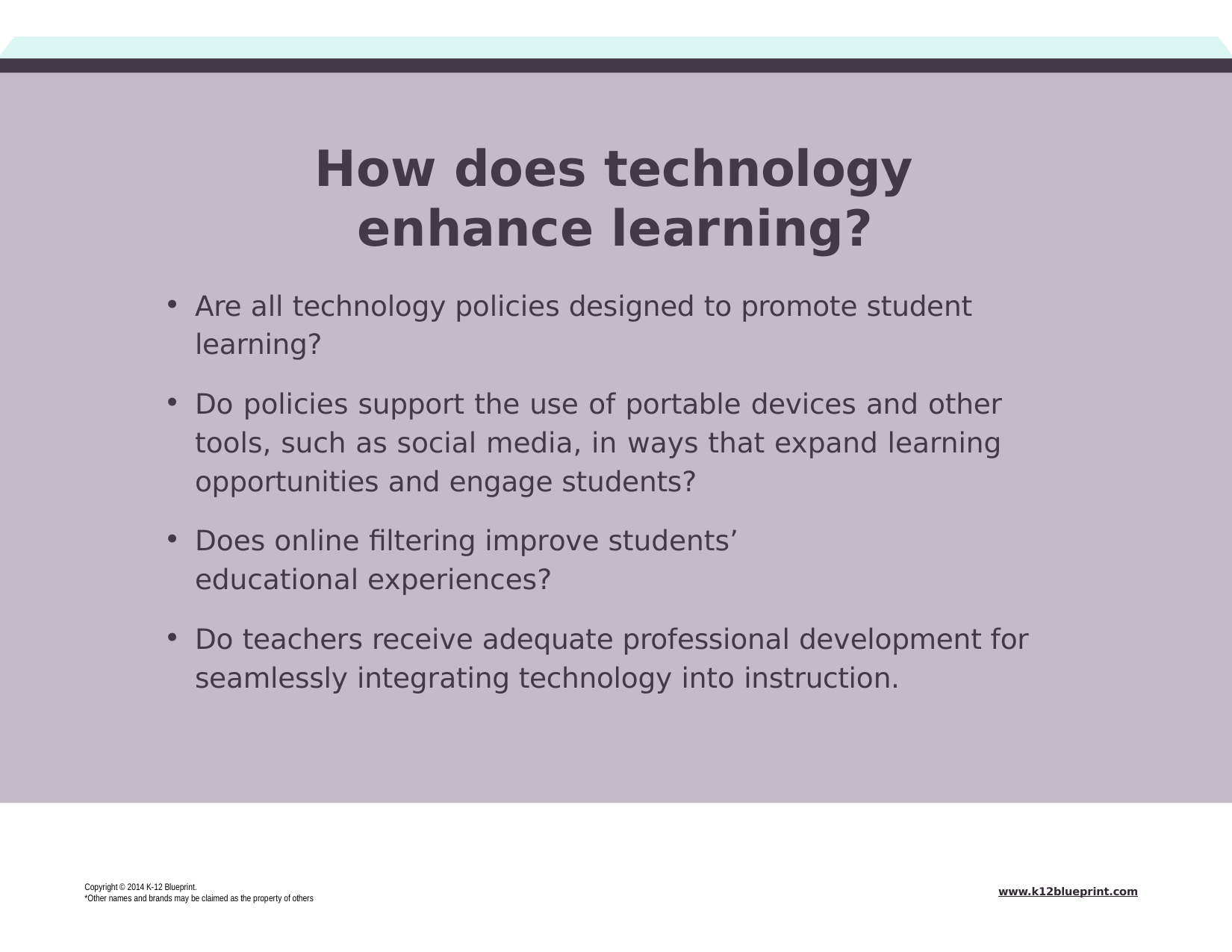

# How does technology enhance learning?
Are all technology policies designed to promote student learning?
Do policies support the use of portable devices and other tools, such as social media, in ways that expand learning opportunities and engage students?
Does online filtering improve students’ educational experiences?
Do teachers receive adequate professional development for seamlessly integrating technology into instruction.
Copyright © 2014 K-12 Blueprint.
*Other names and brands may be claimed as the property of others
www.k12blueprint.com